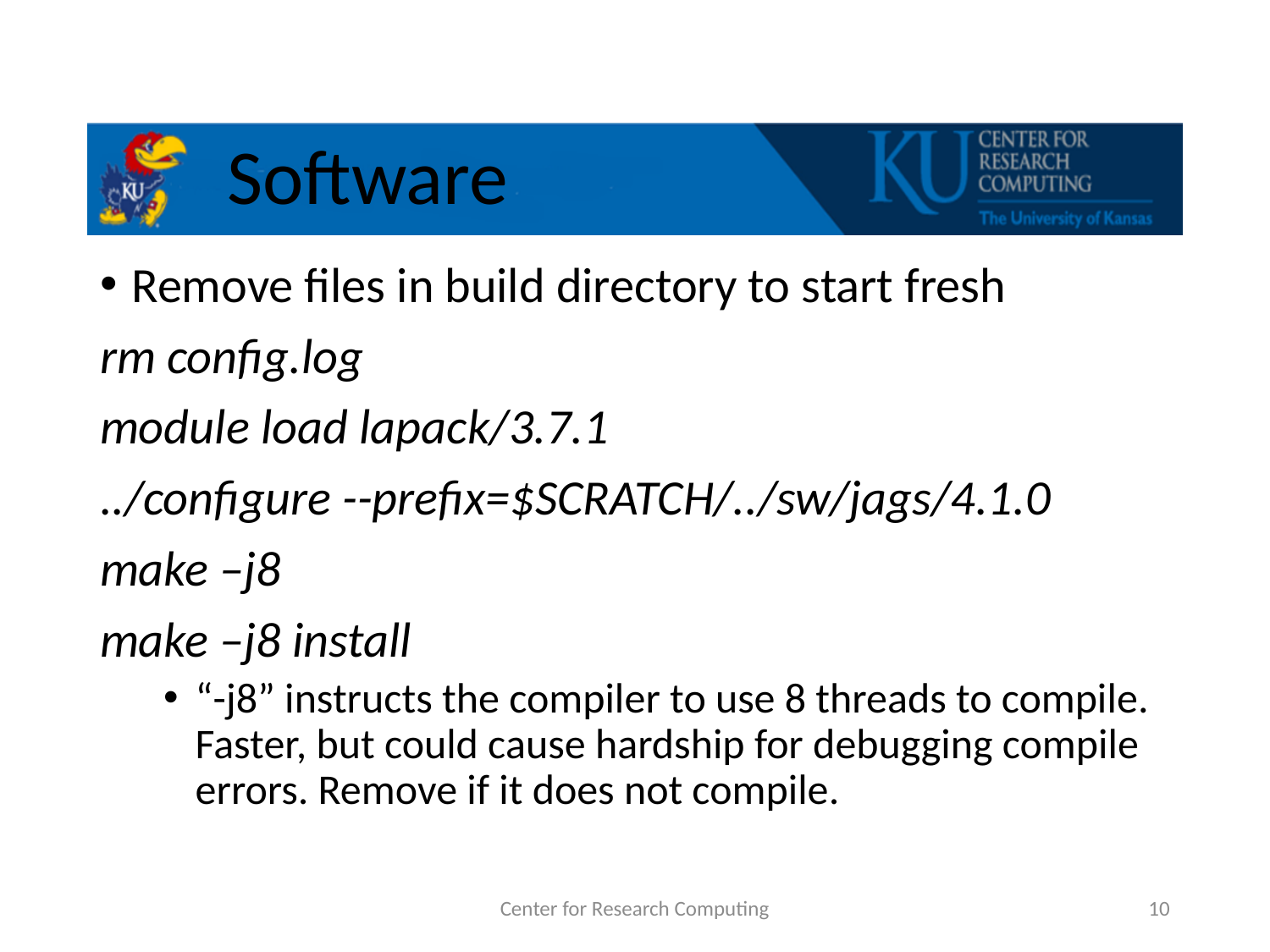

# Software
Remove files in build directory to start fresh
rm config.log
module load lapack/3.7.1
../configure --prefix=$SCRATCH/../sw/jags/4.1.0
make –j8
make –j8 install
“-j8” instructs the compiler to use 8 threads to compile. Faster, but could cause hardship for debugging compile errors. Remove if it does not compile.

Center for Research Computing
10